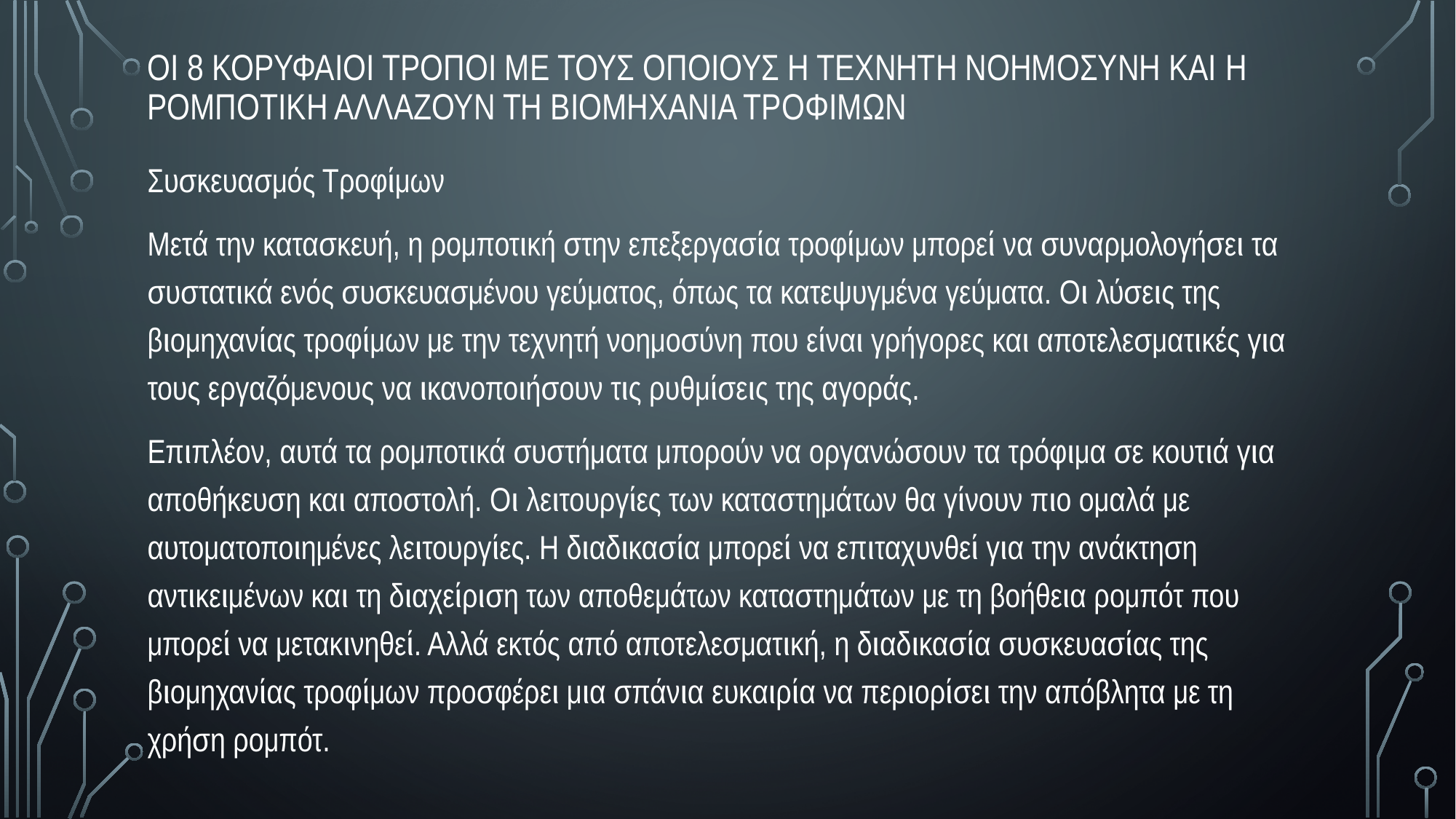

Οι 8 κορυφαιοι τροποι με τους οποιους η τεχνητη νοημοσυνη και η ρομποτικη αλλαζουν τη βιομηχανια τροφιμων
Συσκευασμός Τροφίμων
Μετά την κατασκευή, η ρομποτική στην επεξεργασία τροφίμων μπορεί να συναρμολογήσει τα συστατικά ενός συσκευασμένου γεύματος, όπως τα κατεψυγμένα γεύματα. Οι λύσεις της βιομηχανίας τροφίμων με την τεχνητή νοημοσύνη που είναι γρήγορες και αποτελεσματικές για τους εργαζόμενους να ικανοποιήσουν τις ρυθμίσεις της αγοράς.
Επιπλέον, αυτά τα ρομποτικά συστήματα μπορούν να οργανώσουν τα τρόφιμα σε κουτιά για αποθήκευση και αποστολή. Οι λειτουργίες των καταστημάτων θα γίνουν πιο ομαλά με αυτοματοποιημένες λειτουργίες. Η διαδικασία μπορεί να επιταχυνθεί για την ανάκτηση αντικειμένων και τη διαχείριση των αποθεμάτων καταστημάτων με τη βοήθεια ρομπότ που μπορεί να μετακινηθεί. Αλλά εκτός από αποτελεσματική, η διαδικασία συσκευασίας της βιομηχανίας τροφίμων προσφέρει μια σπάνια ευκαιρία να περιορίσει την απόβλητα με τη χρήση ρομπότ.